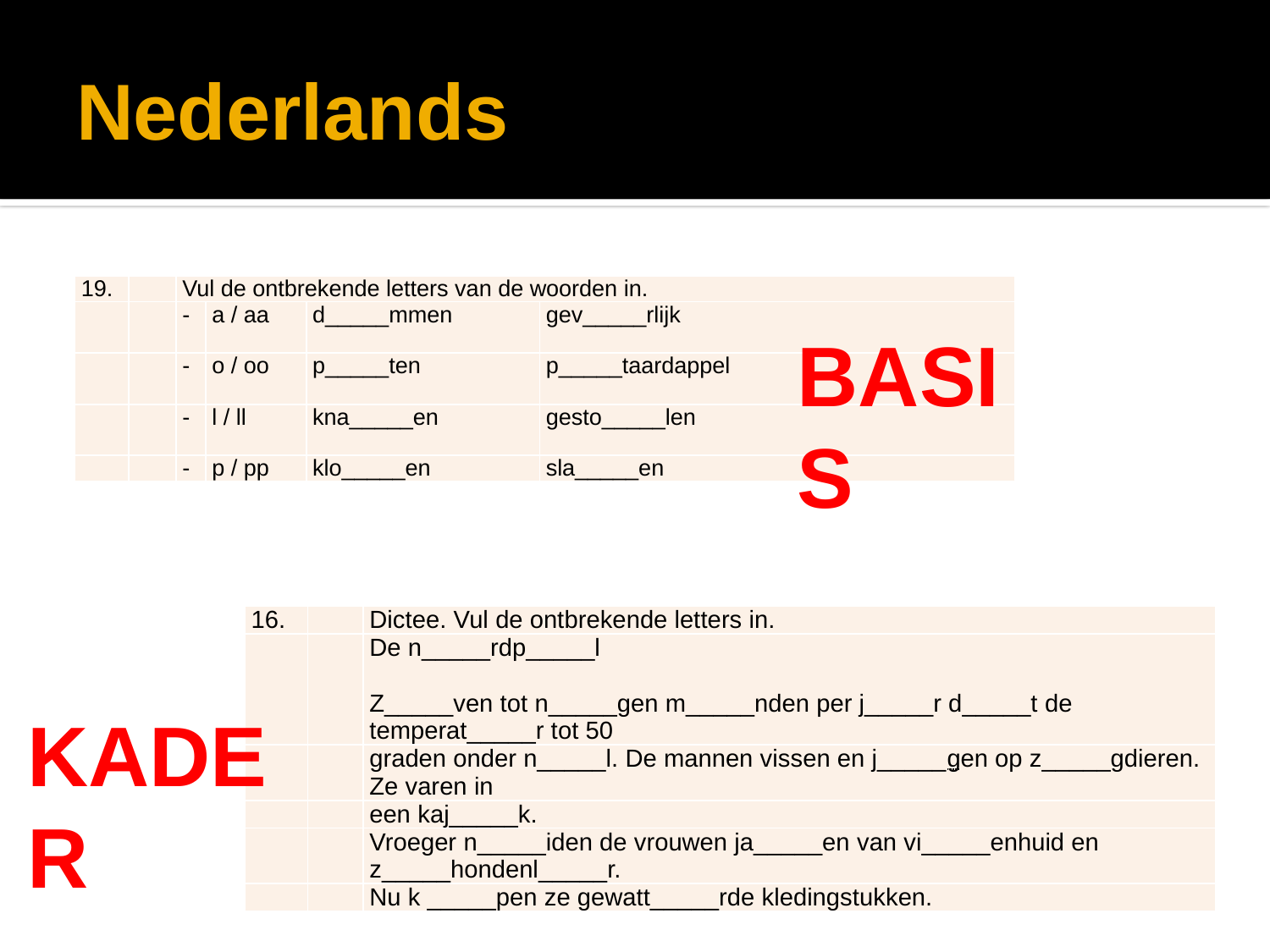

# Nederlands
| 19. |  | Vul de ontbrekende letters van de woorden in. |  |  |  |
| --- | --- | --- | --- | --- | --- |
|  |  | - | a / aa | d\_\_\_\_\_mmen | gev\_\_\_\_\_rlijk |
|  |  | - | o / oo | p\_\_\_\_\_ten | p\_\_\_\_\_taardappel |
|  |  | - | l / ll | kna\_\_\_\_\_en | gesto\_\_\_\_\_len |
|  |  | - | p / pp | klo\_\_\_\_\_en | sla\_\_\_\_\_en |
BASIS
| 16. |  | Dictee. Vul de ontbrekende letters in. |
| --- | --- | --- |
|  |  | De n\_\_\_\_\_rdp\_\_\_\_\_l   Z\_\_\_\_\_ven tot n\_\_\_\_\_gen m\_\_\_\_\_nden per j\_\_\_\_\_r d\_\_\_\_\_t de temperat\_\_\_\_\_r tot 50 |
|  |  | graden onder n\_\_\_\_\_l. De mannen vissen en j\_\_\_\_\_gen op z\_\_\_\_\_gdieren. Ze varen in |
|  |  | een kaj\_\_\_\_\_k. |
|  |  | Vroeger n\_\_\_\_\_iden de vrouwen ja\_\_\_\_\_en van vi\_\_\_\_\_enhuid en z\_\_\_\_\_hondenl\_\_\_\_\_r. |
|  |  | Nu k \_\_\_\_\_pen ze gewatt\_\_\_\_\_rde kledingstukken. |
KADER